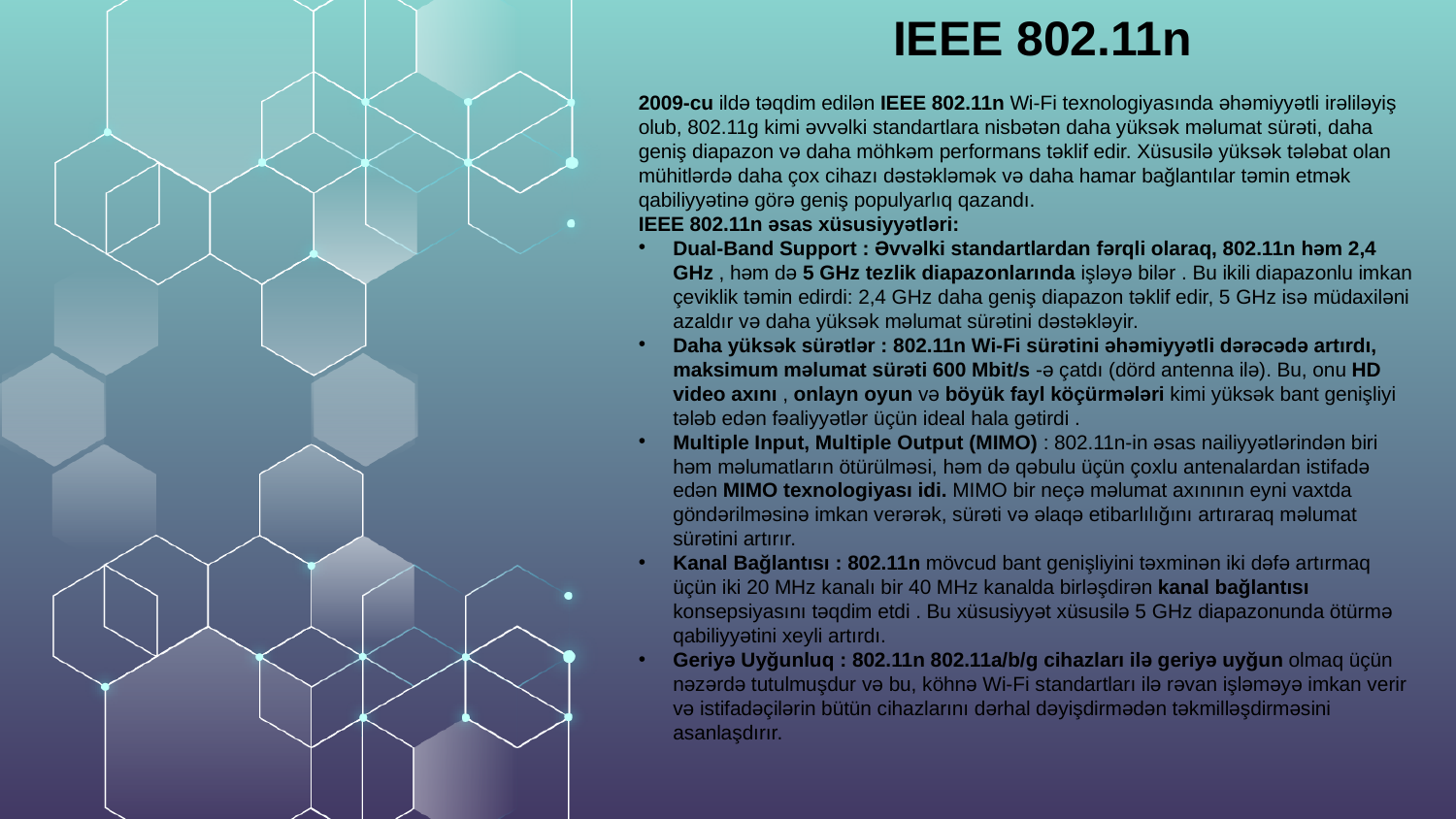

IEEE 802.11n
2009-cu ildə təqdim edilən IEEE 802.11n Wi-Fi texnologiyasında əhəmiyyətli irəliləyiş olub, 802.11g kimi əvvəlki standartlara nisbətən daha yüksək məlumat sürəti, daha geniş diapazon və daha möhkəm performans təklif edir. Xüsusilə yüksək tələbat olan mühitlərdə daha çox cihazı dəstəkləmək və daha hamar bağlantılar təmin etmək qabiliyyətinə görə geniş populyarlıq qazandı.
IEEE 802.11n əsas xüsusiyyətləri:
Dual-Band Support : Əvvəlki standartlardan fərqli olaraq, 802.11n həm 2,4 GHz , həm də 5 GHz tezlik diapazonlarında işləyə bilər . Bu ikili diapazonlu imkan çeviklik təmin edirdi: 2,4 GHz daha geniş diapazon təklif edir, 5 GHz isə müdaxiləni azaldır və daha yüksək məlumat sürətini dəstəkləyir.
Daha yüksək sürətlər : 802.11n Wi-Fi sürətini əhəmiyyətli dərəcədə artırdı, maksimum məlumat sürəti 600 Mbit/s -ə çatdı (dörd antenna ilə). Bu, onu HD video axını , onlayn oyun və böyük fayl köçürmələri kimi yüksək bant genişliyi tələb edən fəaliyyətlər üçün ideal hala gətirdi .
Multiple Input, Multiple Output (MIMO) : 802.11n-in əsas nailiyyətlərindən biri həm məlumatların ötürülməsi, həm də qəbulu üçün çoxlu antenalardan istifadə edən MIMO texnologiyası idi. MIMO bir neçə məlumat axınının eyni vaxtda göndərilməsinə imkan verərək, sürəti və əlaqə etibarlılığını artıraraq məlumat sürətini artırır.
Kanal Bağlantısı : 802.11n mövcud bant genişliyini təxminən iki dəfə artırmaq üçün iki 20 MHz kanalı bir 40 MHz kanalda birləşdirən kanal bağlantısı konsepsiyasını təqdim etdi . Bu xüsusiyyət xüsusilə 5 GHz diapazonunda ötürmə qabiliyyətini xeyli artırdı.
Geriyə Uyğunluq : 802.11n 802.11a/b/g cihazları ilə geriyə uyğun olmaq üçün nəzərdə tutulmuşdur və bu, köhnə Wi-Fi standartları ilə rəvan işləməyə imkan verir və istifadəçilərin bütün cihazlarını dərhal dəyişdirmədən təkmilləşdirməsini asanlaşdırır.